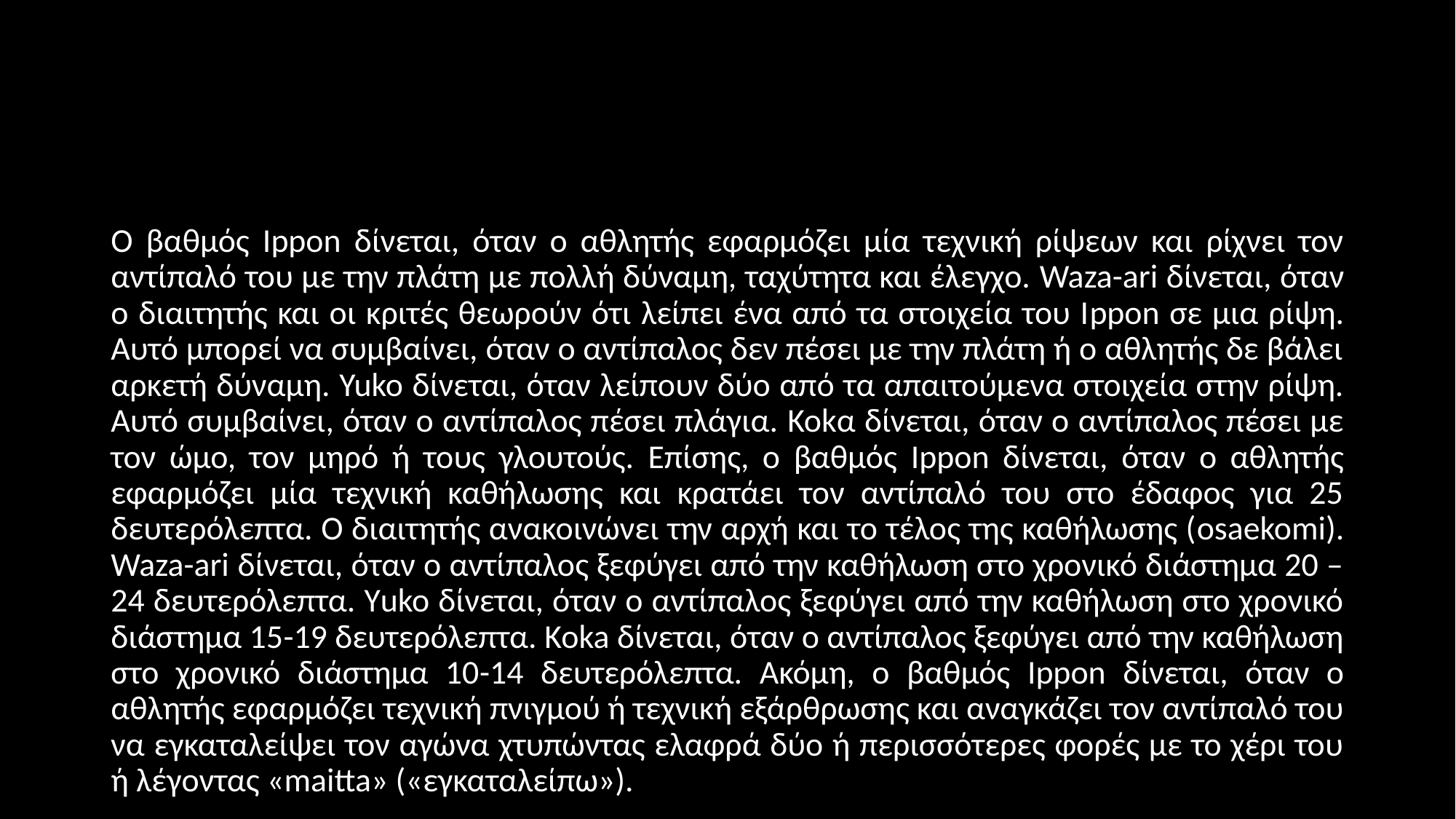

#
Ο βαθμός Ιppon δίνεται, όταν ο αθλητής εφαρμόζει μία τεχνική ρίψεων και ρίχνει τον αντίπαλό του με την πλάτη με πολλή δύναμη, ταχύτητα και έλεγχο. Waza-ari δίνεται, όταν ο διαιτητής και οι κριτές θεωρούν ότι λείπει ένα από τα στοιχεία του Ιppon σε μια ρίψη. Αυτό μπορεί να συμβαίνει, όταν ο αντίπαλος δεν πέσει με την πλάτη ή ο αθλητής δε βάλει αρκετή δύναμη. Yuko δίνεται, όταν λείπουν δύο από τα απαιτούμενα στοιχεία στην ρίψη. Αυτό συμβαίνει, όταν ο αντίπαλος πέσει πλάγια. Κοkα δίνεται, όταν ο αντίπαλος πέσει με τον ώμο, τον μηρό ή τους γλουτούς. Επίσης, ο βαθμός Ippon δίνεται, όταν ο αθλητής εφαρμόζει μία τεχνική καθήλωσης και κρατάει τον αντίπαλό του στο έδαφος για 25 δευτερόλεπτα. Ο διαιτητής ανακοινώνει την αρχή και το τέλος της καθήλωσης (osaekomi). Waza-ari δίνεται, όταν ο αντίπαλος ξεφύγει από την καθήλωση στο χρονικό διάστημα 20 – 24 δευτερόλεπτα. Υuko δίνεται, όταν ο αντίπαλος ξεφύγει από την καθήλωση στο χρονικό διάστημα 15-19 δευτερόλεπτα. Koka δίνεται, όταν ο αντίπαλος ξεφύγει από την καθήλωση στο χρονικό διάστημα 10-14 δευτερόλεπτα. Ακόμη, ο βαθμός Ippon δίνεται, όταν ο αθλητής εφαρμόζει τεχνική πνιγμού ή τεχνική εξάρθρωσης και αναγκάζει τον αντίπαλό του να εγκαταλείψει τον αγώνα χτυπώντας ελαφρά δύο ή περισσότερες φορές με το χέρι του ή λέγοντας «maitta» («εγκαταλείπω»).